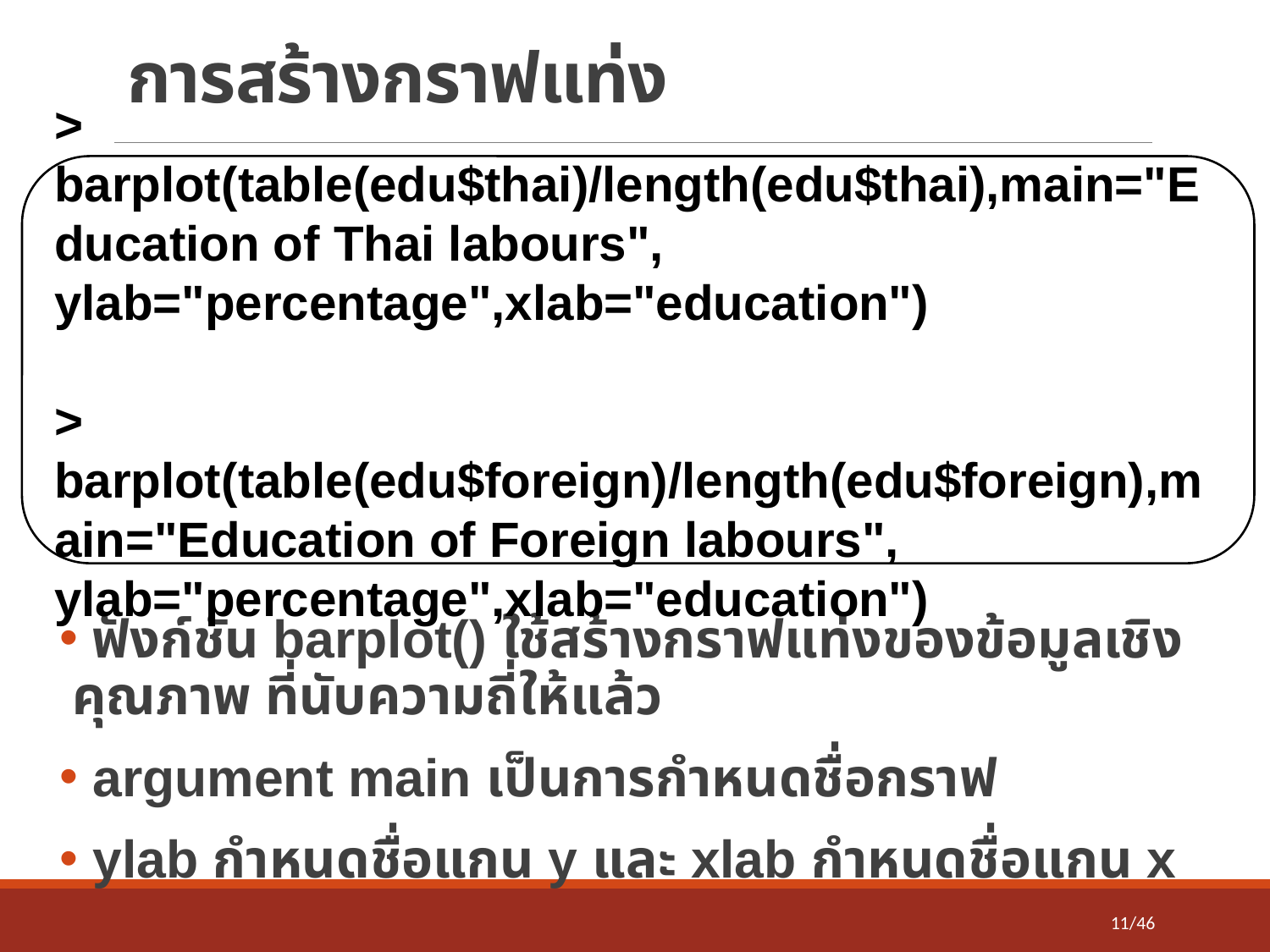

# การสร้างกราฟแท่ง
> barplot(table(edu$thai)/length(edu$thai),main="Education of Thai labours", ylab="percentage",xlab="education")

> barplot(table(edu$foreign)/length(edu$foreign),main="Education of Foreign labours", ylab="percentage",xlab="education")

 ฟังก์ชัน barplot() ใช้สร้างกราฟแท่งของข้อมูลเชิงคุณภาพ ที่นับความถี่ให้แล้ว
 argument main เป็นการกำหนดชื่อกราฟ
 ylab กำหนดชื่อแกน y และ xlab กำหนดชื่อแกน x

11/46